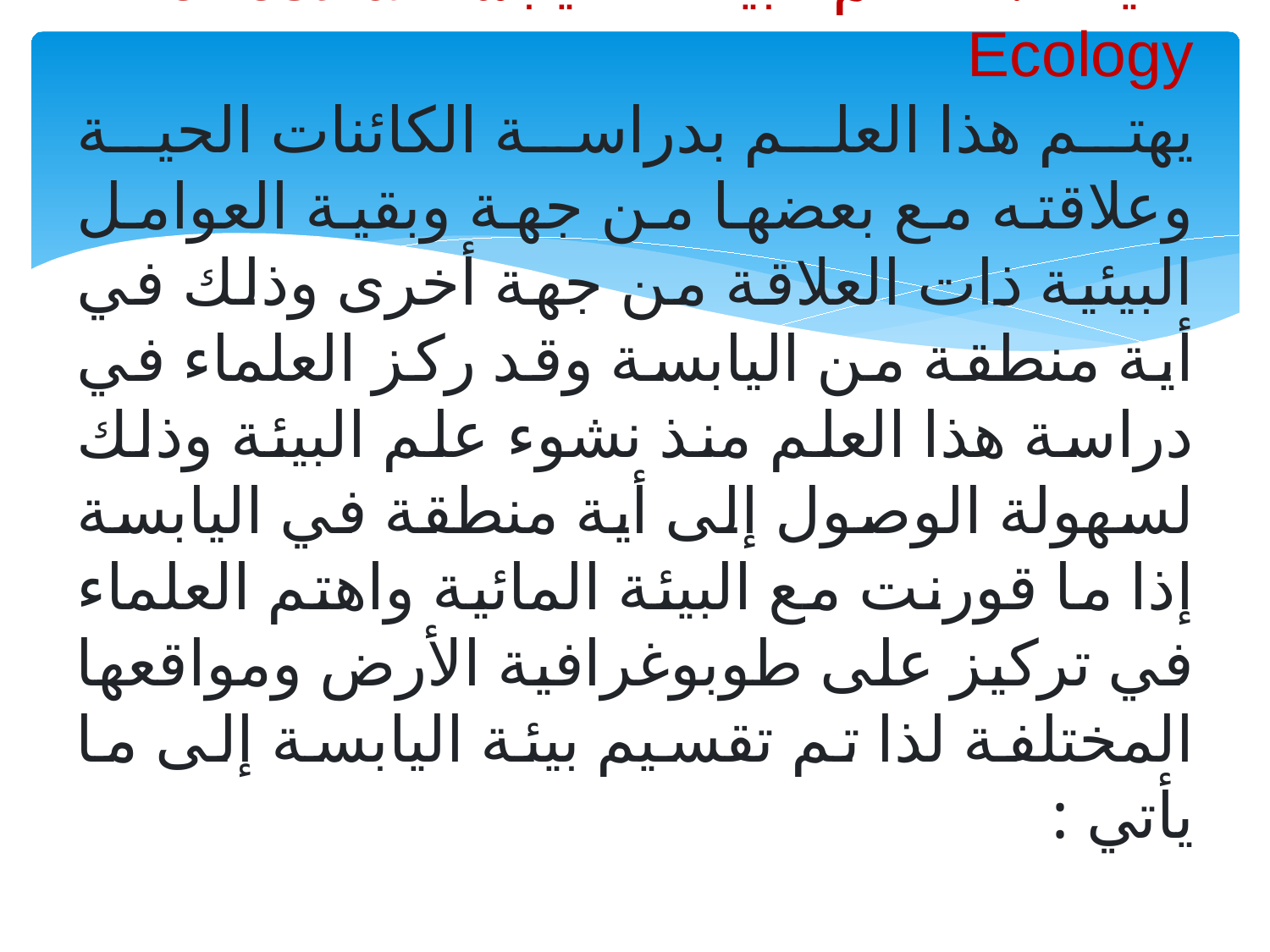

# ثانيا : علم البيئة اليابسة Terrestrial Ecology يهتم هذا العلم بدراسة الكائنات الحية وعلاقته مع بعضها من جهة وبقية العوامل البيئية ذات العلاقة من جهة أخرى وذلك في أية منطقة من اليابسة وقد ركز العلماء في دراسة هذا العلم منذ نشوء علم البيئة وذلك لسهولة الوصول إلى أية منطقة في اليابسة إذا ما قورنت مع البيئة المائية واهتم العلماء في تركيز على طوبوغرافية الأرض ومواقعها المختلفة لذا تم تقسيم بيئة اليابسة إلى ما يأتي :